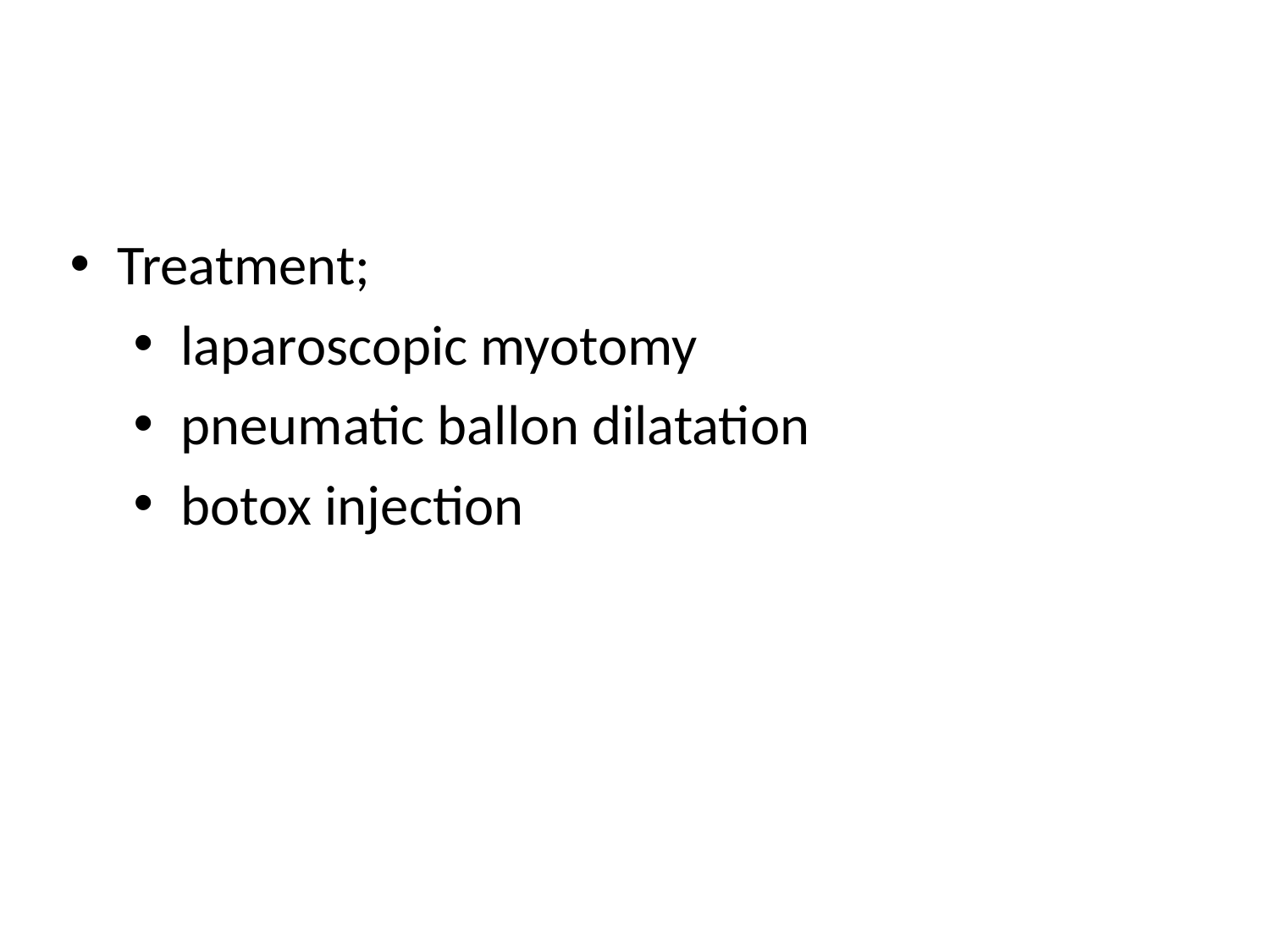

#
Treatment;
laparoscopic myotomy
pneumatic ballon dilatation
botox injection